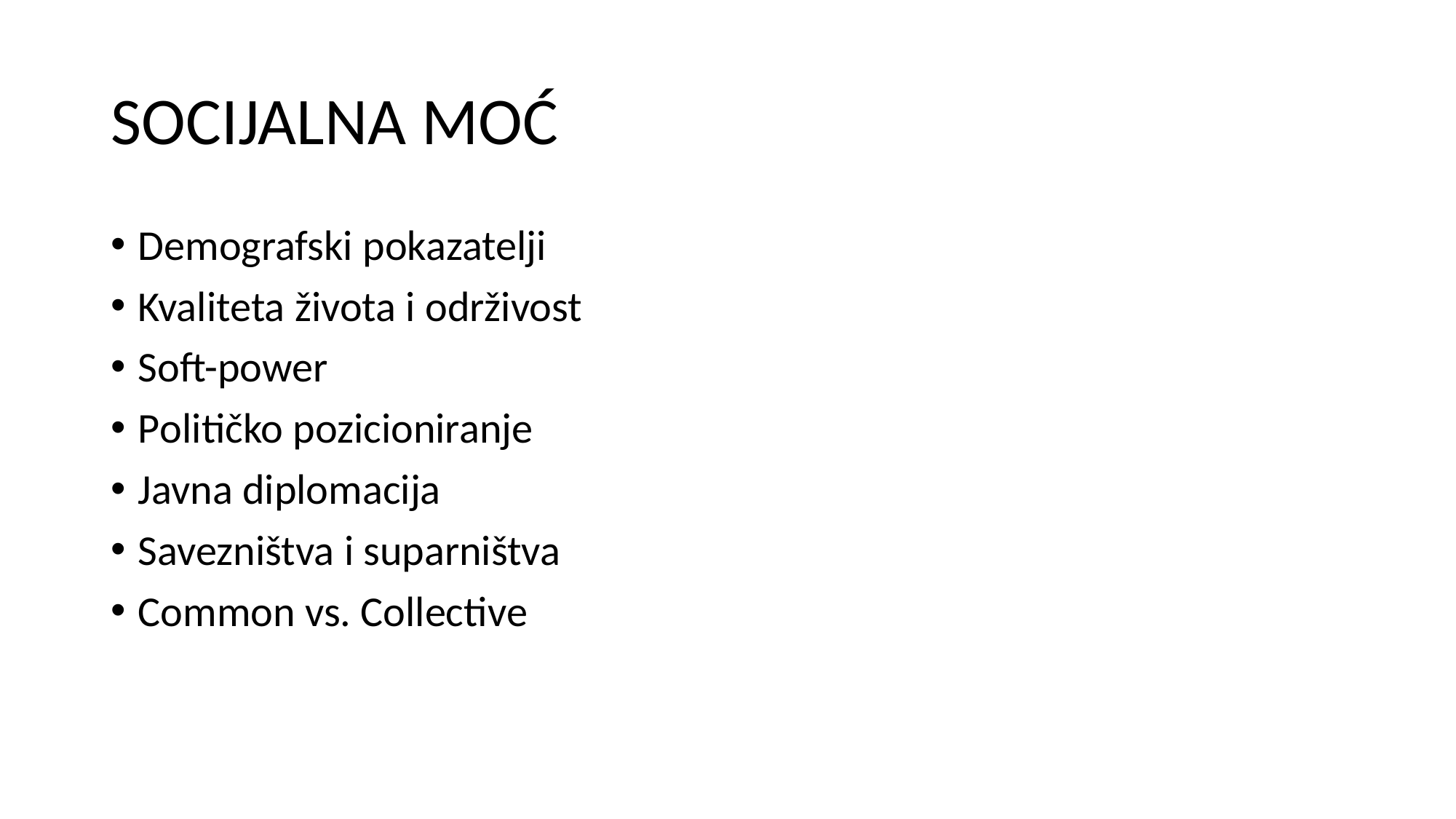

# SOCIJALNA MOĆ
Demografski pokazatelji
Kvaliteta života i održivost
Soft-power
Političko pozicioniranje
Javna diplomacija
Savezništva i suparništva
Common vs. Collective